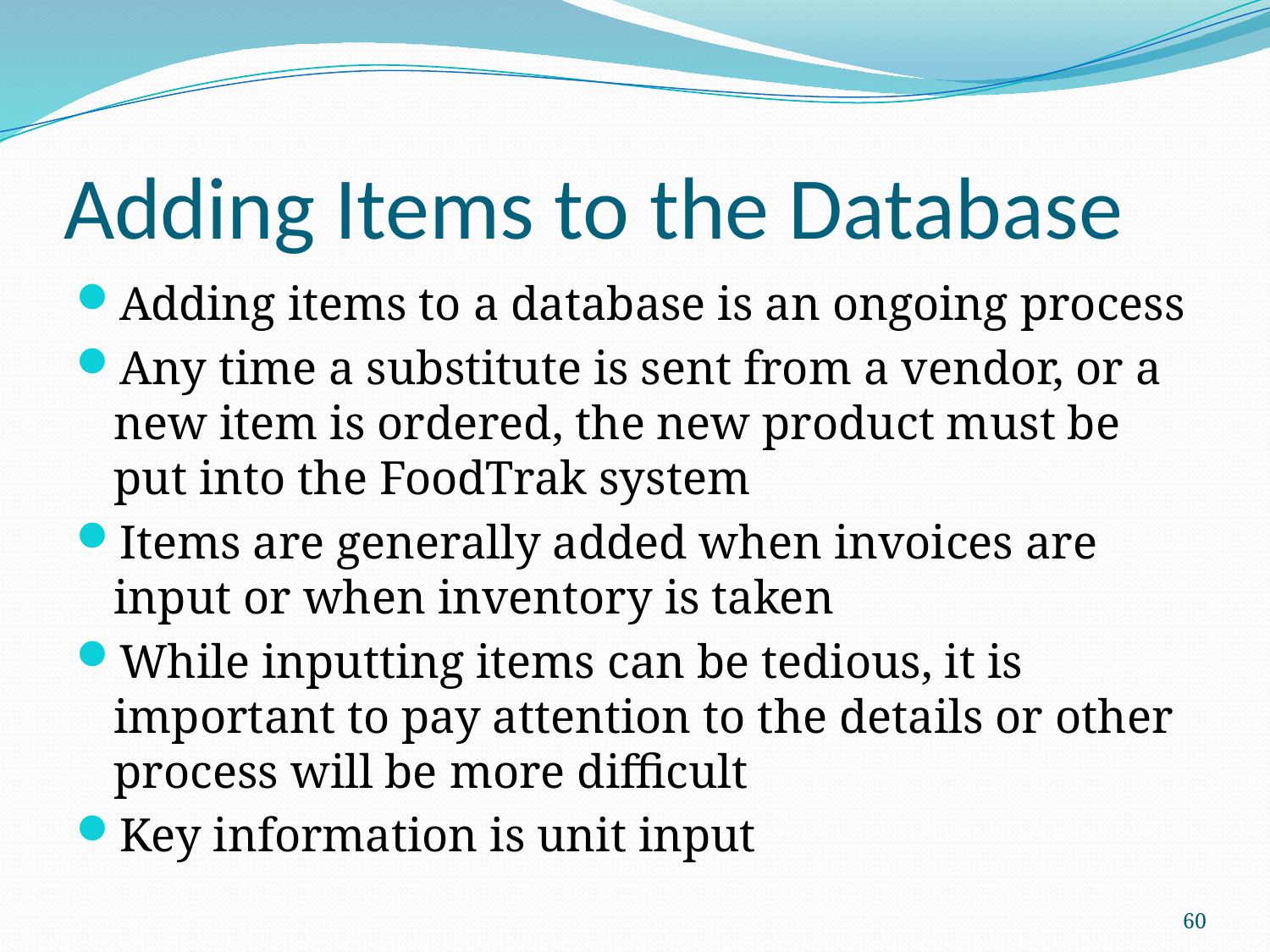

# Adding Items to the Database
Adding items to a database is an ongoing process
Any time a substitute is sent from a vendor, or a new item is ordered, the new product must be put into the FoodTrak system
Items are generally added when invoices are input or when inventory is taken
While inputting items can be tedious, it is important to pay attention to the details or other process will be more difficult
Key information is unit input
60